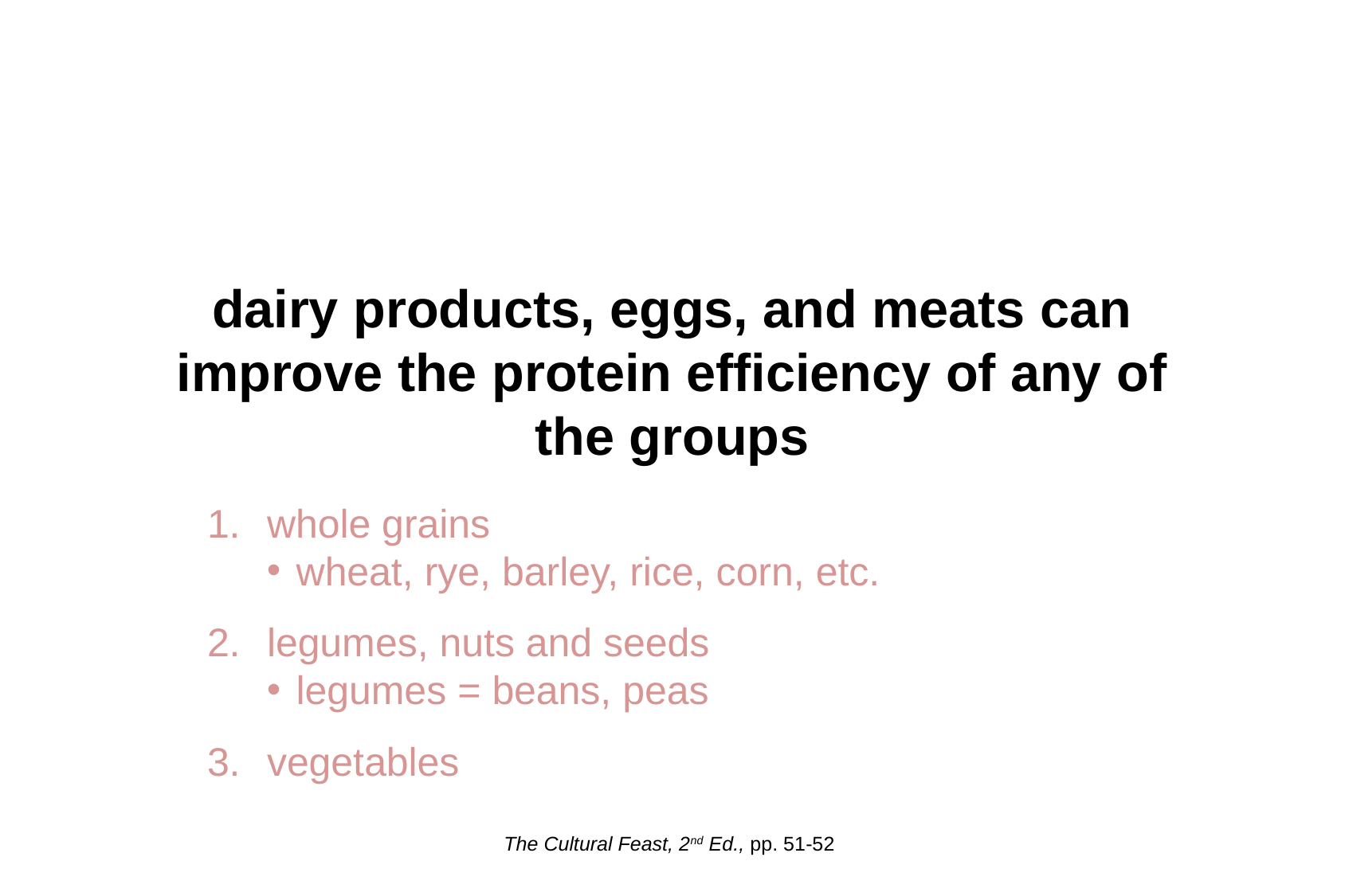

dairy products, eggs, and meats can improve the protein efficiency of any of the groups

whole grains
wheat, rye, barley, rice, corn, etc.

legumes, nuts and seeds
legumes = beans, peas

vegetables
The Cultural Feast, 2nd Ed., pp. 51-52